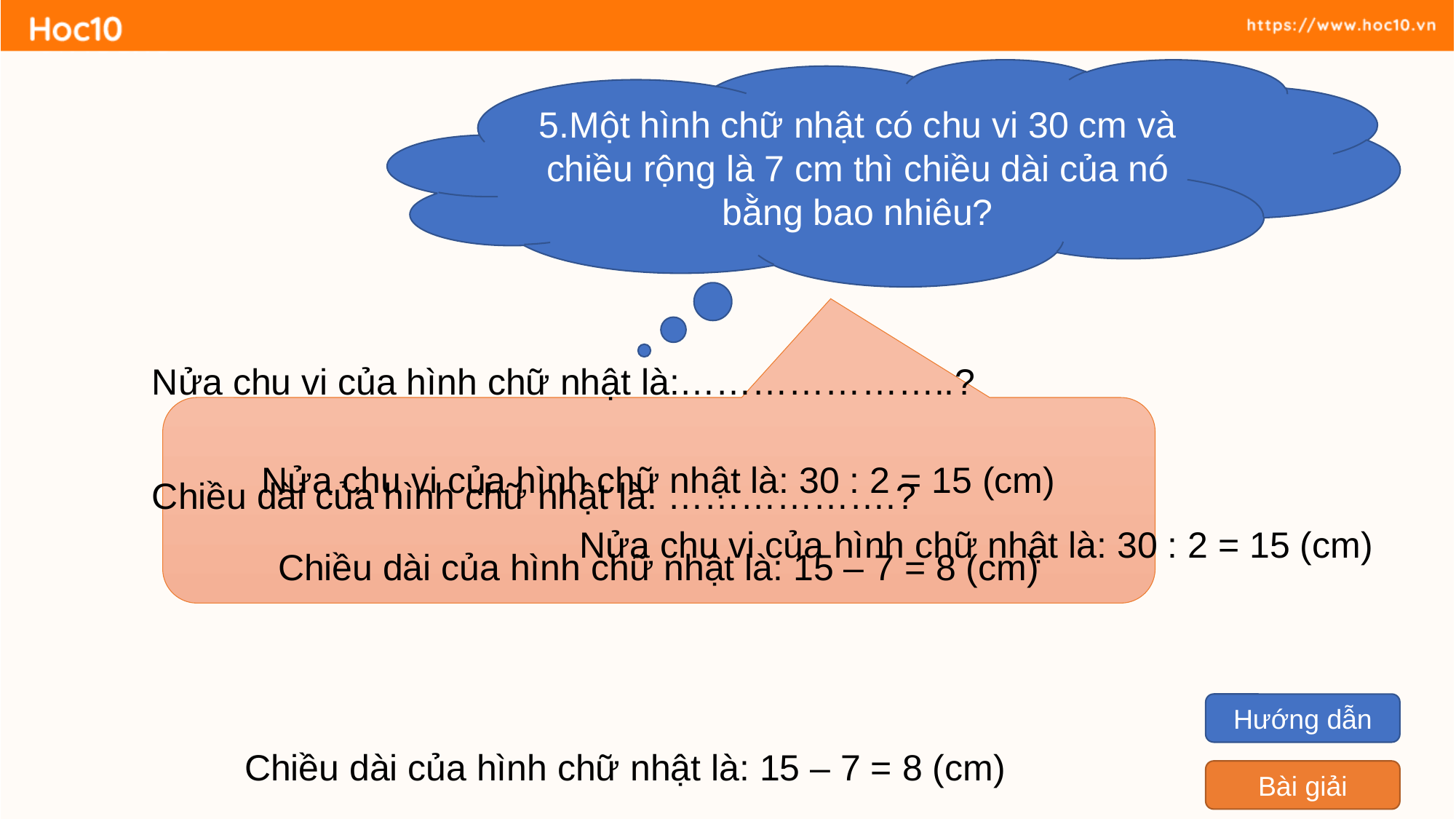

5.Một hình chữ nhật có chu vi 30 cm và chiều rộng là 7 cm thì chiều dài của nó bằng bao nhiêu?
Nửa chu vi của hình chữ nhật là:…………………..?
Nửa chu vi của hình chữ nhật là: 30 : 2 = 15 (cm)
Chiều dài của hình chữ nhật là: 15 – 7 = 8 (cm)
Chiều dài của hình chữ nhật là: ……………….?
Nửa chu vi của hình chữ nhật là: 30 : 2 = 15 (cm)
Hướng dẫn
Chiều dài của hình chữ nhật là: 15 – 7 = 8 (cm)
Bài giải